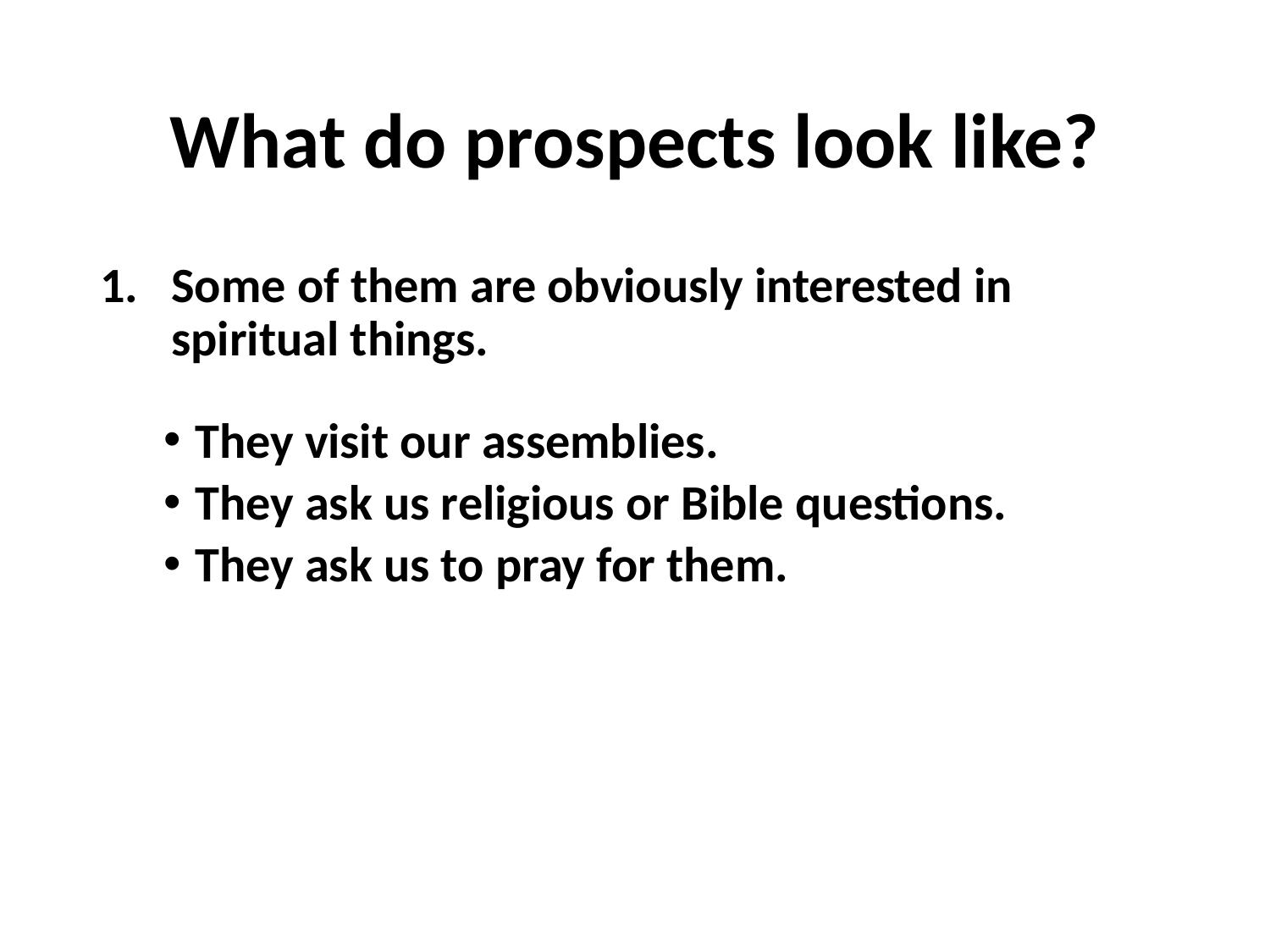

# What do prospects look like?
Some of them are obviously interested in spiritual things.

They visit our assemblies.
They ask us religious or Bible questions.
They ask us to pray for them.